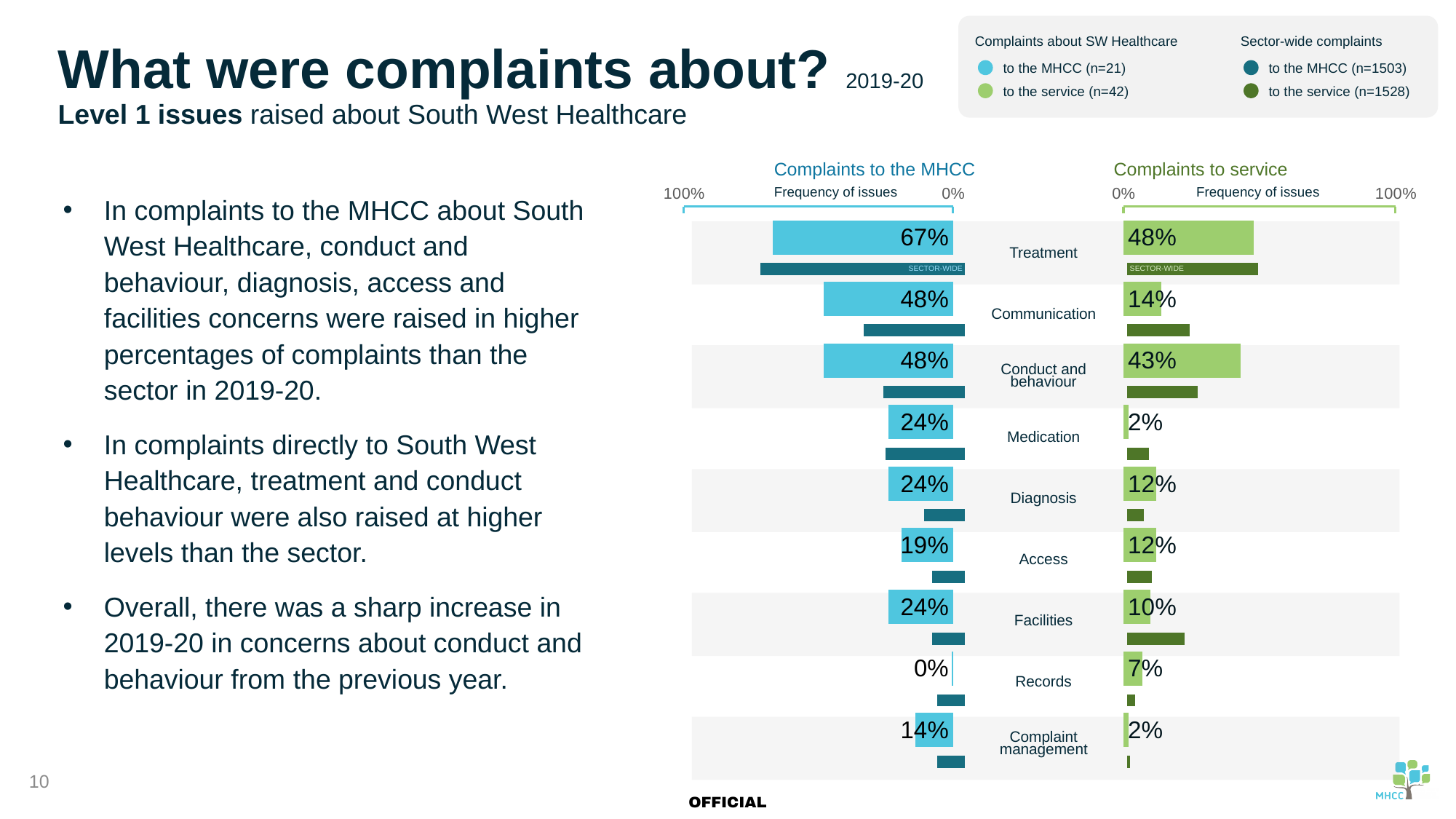

Complaints about SW Healthcare
to the MHCC (n=21)

to the service (n=42)

Sector-wide complaints
to the MHCC (n=1503)

to the service (n=1528)

What were complaints about? 2019-20
Level 1 issues raised about South West Healthcare
Complaints to the MHCC
Complaints to service
In complaints to the MHCC about South West Healthcare, conduct and behaviour, diagnosis, access and facilities concerns were raised in higher percentages of complaints than the sector in 2019-20.
In complaints directly to South West Healthcare, treatment and conduct behaviour were also raised at higher levels than the sector.
Overall, there was a sharp increase in 2019-20 in concerns about conduct and behaviour from the previous year.

### Chart

| Category | Service |
|---|---|

### Chart

| Category | Service |
|---|---|

### Chart

| Category | Sector |
|---|---|
Frequency of issues
Frequency of issues

### Chart

| Category | Sector |
|---|---|
Treatment
SECTOR-WIDE
SECTOR-WIDE
Communication

Conduct and behaviour
Medication

Diagnosis
Access

Facilities
Records

Complaint management